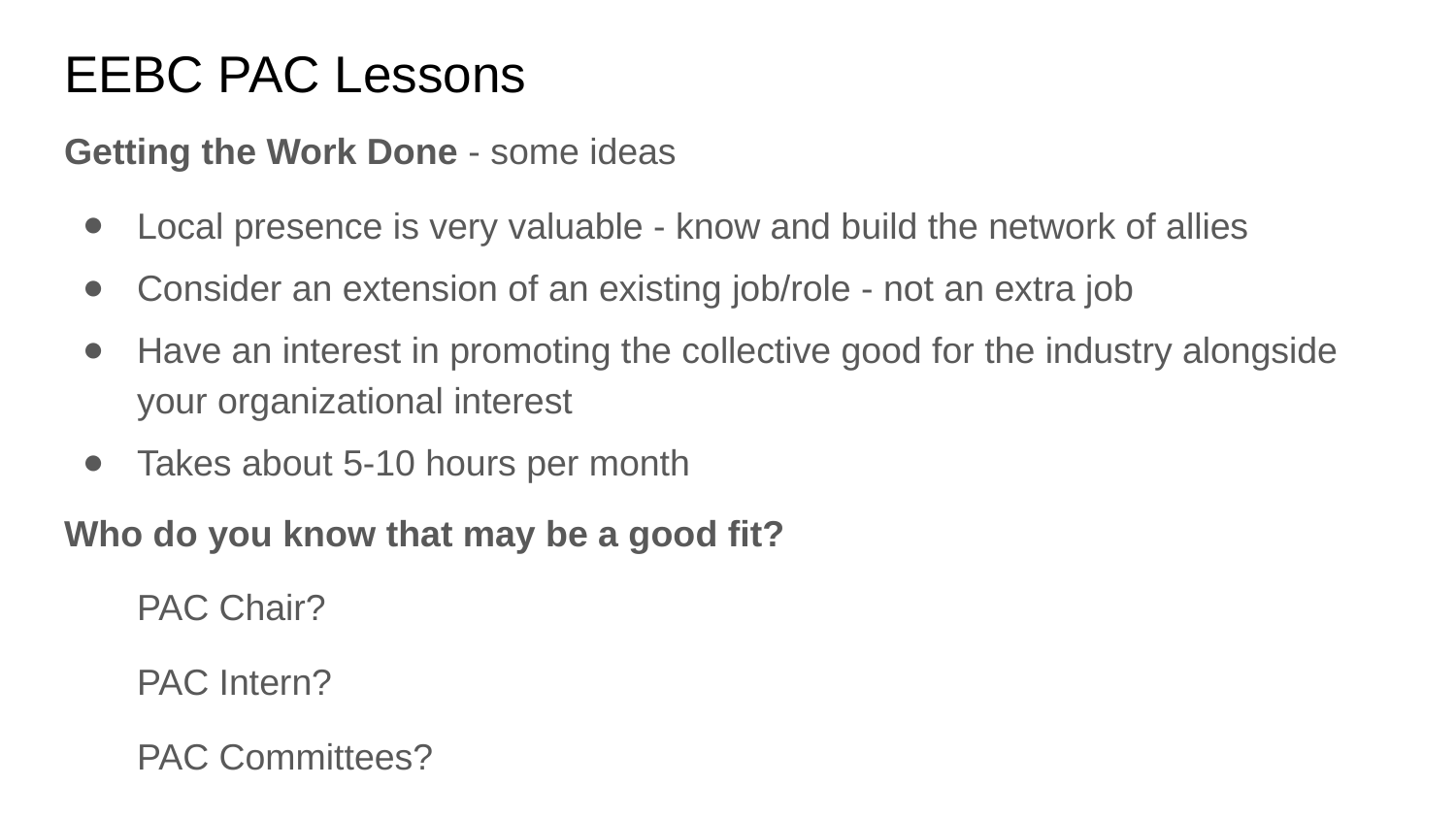

# EEBC PAC Lessons
Getting the Work Done - some ideas
Local presence is very valuable - know and build the network of allies
Consider an extension of an existing job/role - not an extra job
Have an interest in promoting the collective good for the industry alongside your organizational interest
Takes about 5-10 hours per month
Who do you know that may be a good fit?
PAC Chair?
PAC Intern?
PAC Committees?